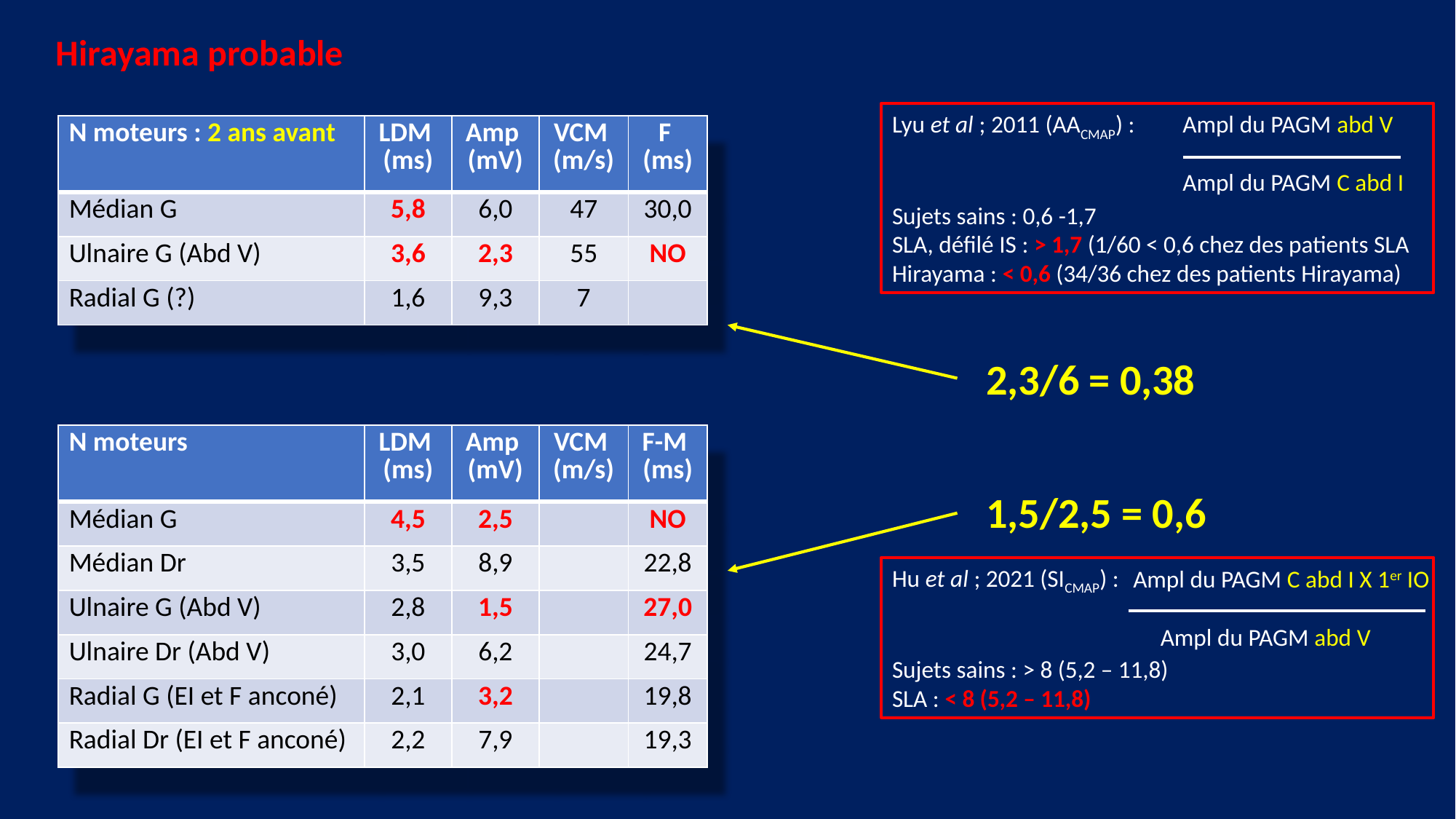

Hirayama probable
Lyu et al ; 2011 (AACMAP) :

Sujets sains : 0,6 -1,7
SLA, défilé IS : > 1,7 (1/60 < 0,6 chez des patients SLA
Hirayama : < 0,6 (34/36 chez des patients Hirayama)
Ampl du PAGM abd V

Ampl du PAGM C abd I
| N moteurs : 2 ans avant | LDM (ms) | Amp (mV) | VCM (m/s) | F (ms) |
| --- | --- | --- | --- | --- |
| Médian G | 5,8 | 6,0 | 47 | 30,0 |
| Ulnaire G (Abd V) | 3,6 | 2,3 | 55 | NO |
| Radial G (?) | 1,6 | 9,3 | 7 |  |
2,3/6 = 0,38
| N moteurs | LDM (ms) | Amp (mV) | VCM (m/s) | F-M (ms) |
| --- | --- | --- | --- | --- |
| Médian G | 4,5 | 2,5 |  | NO |
| Médian Dr | 3,5 | 8,9 |  | 22,8 |
| Ulnaire G (Abd V) | 2,8 | 1,5 |  | 27,0 |
| Ulnaire Dr (Abd V) | 3,0 | 6,2 |  | 24,7 |
| Radial G (EI et F anconé) | 2,1 | 3,2 |  | 19,8 |
| Radial Dr (EI et F anconé) | 2,2 | 7,9 |  | 19,3 |
1,5/2,5 = 0,6
Hu et al ; 2021 (SICMAP) :

Sujets sains : > 8 (5,2 – 11,8)
SLA : < 8 (5,2 – 11,8)
Ampl du PAGM C abd I X 1er IO

     Ampl du PAGM abd V